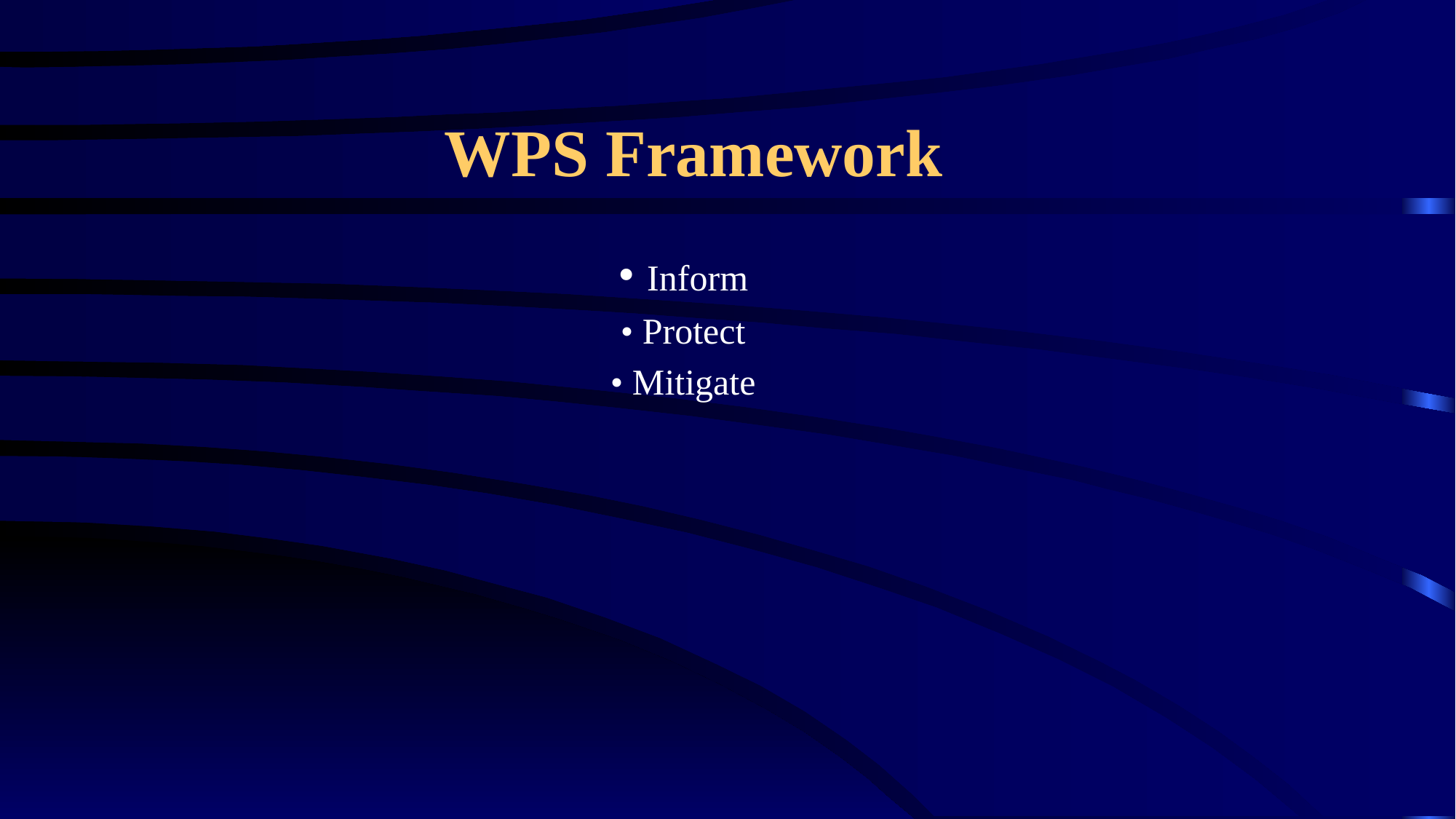

# WPS Framework
• Inform
• Protect
• Mitigate